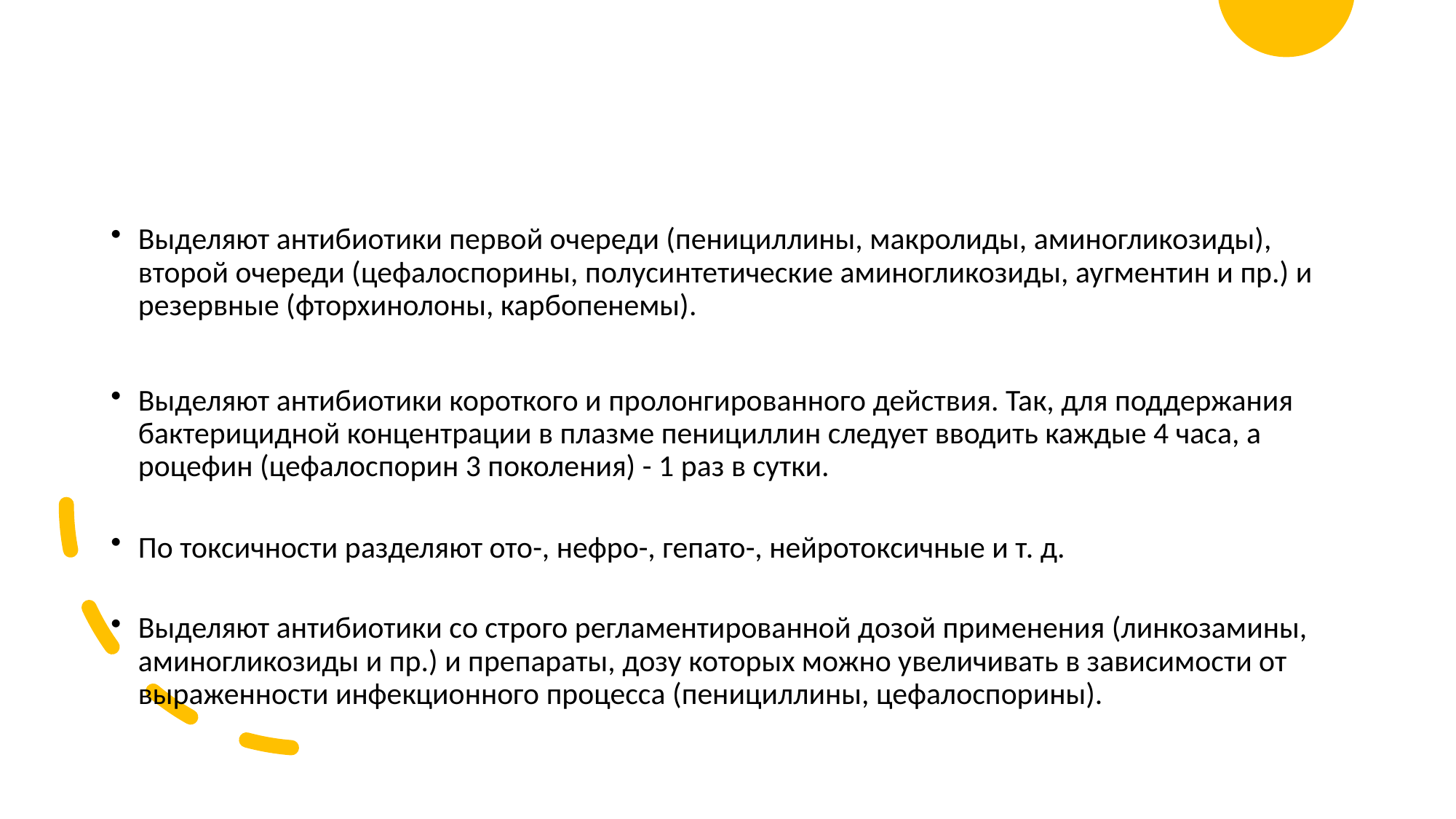

Выделяют антибиотики первой очереди (пенициллины, макролиды, аминогликозиды), второй очереди (цефалоспорины, полусинтетические аминогликозиды, аугментин и пр.) и резервные (фторхинолоны, карбопенемы).

Выделяют антибиотики короткого и пролонгированного действия. Так, для поддержания бактерицидной концентрации в плазме пенициллин следует вводить каждые 4 часа, а роцефин (цефалоспорин 3 поколения) - 1 раз в сутки.
По токсичности разделяют ото-, нефро-, гепато-, нейротоксичные и т. д.
Выделяют антибиотики со строго регламентированной дозой применения (линкозамины, аминогликозиды и пр.) и препараты, дозу которых можно увеличивать в зависимости от выраженности инфекционного процесса (пенициллины, цефалоспорины).